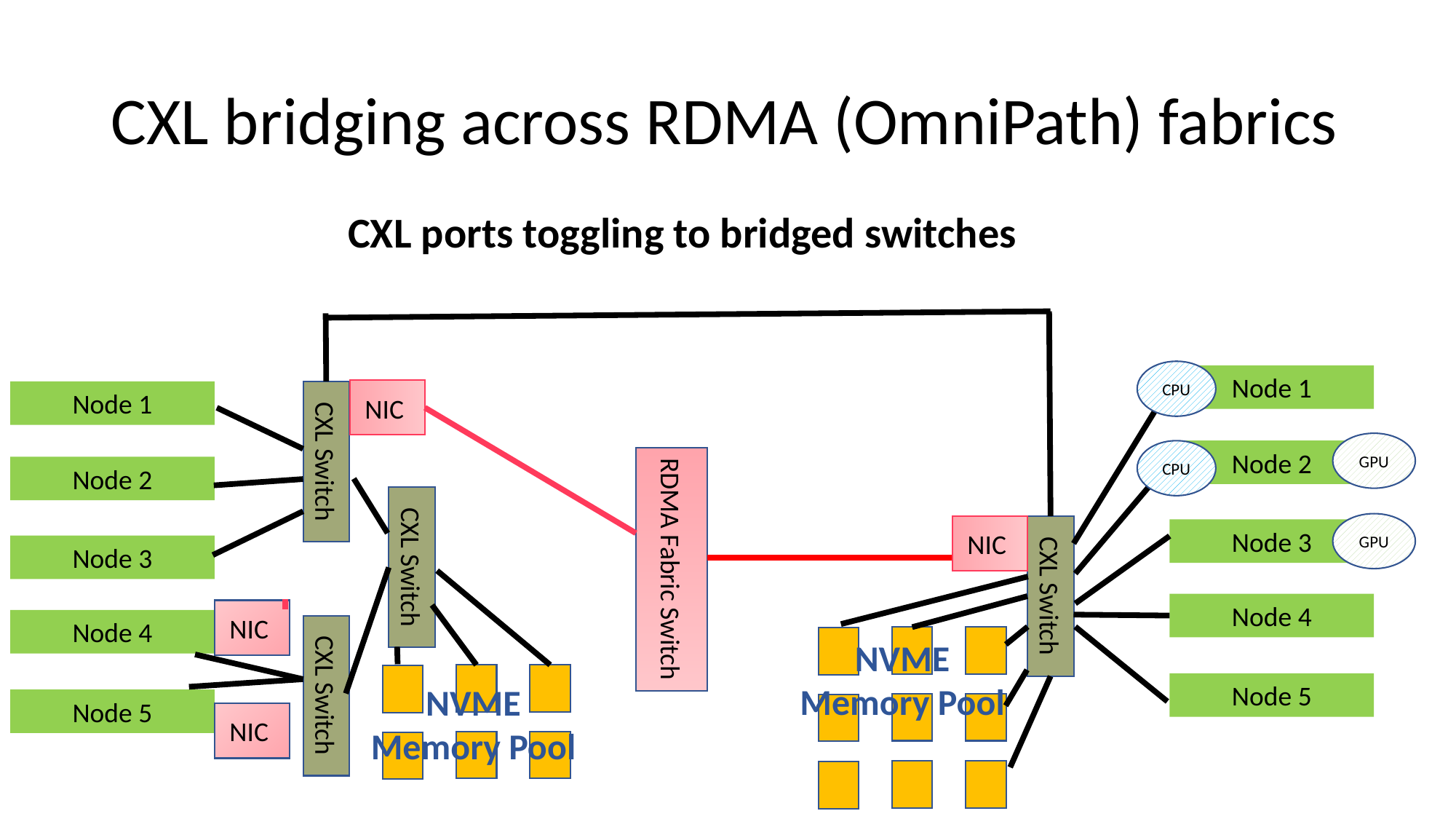

# CXL bridging across RDMA (OmniPath) fabrics
CXL ports toggling to bridged switches

CPU
Node 1
NIC
Node 1
GPU
CXL Switch
Node 2
CPU
Node 2
GPU
NIC
Node 3
RDMA Fabric Switch
Node 3
CXL Switch
CXL Switch
Node 4
NIC
Node 4

NVME Memory Pool

CXL Switch
Node 5
NVME Memory Pool
Node 5

NIC